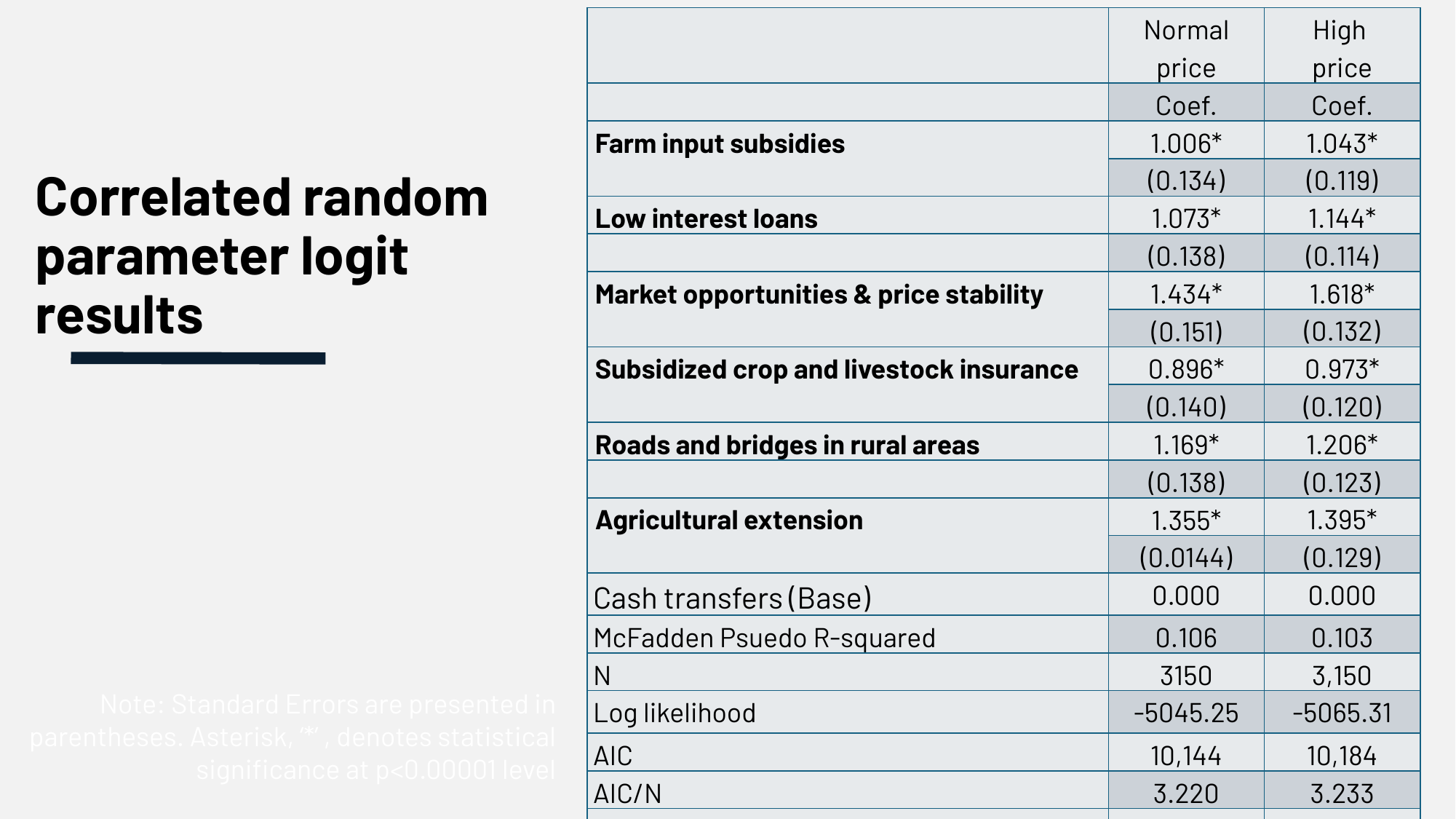

|  | Normal price | High price |
| --- | --- | --- |
|  | Coef. | Coef. |
| Farm input subsidies | 1.006\* | 1.043\* |
|  | (0.134) | (0.119) |
| Low interest loans | 1.073\* | 1.144\* |
|  | (0.138) | (0.114) |
| Market opportunities & price stability | 1.434\* | 1.618\* |
|  | (0.151) | (0.132) |
| Subsidized crop and livestock insurance | 0.896\* | 0.973\* |
|  | (0.140) | (0.120) |
| Roads and bridges in rural areas | 1.169\* | 1.206\* |
|  | (0.138) | (0.123) |
| Agricultural extension | 1.355\* | 1.395\* |
|  | (0.0144) | (0.129) |
| Cash transfers (Base) | 0.000 | 0.000 |
| McFadden Psuedo R-squared | 0.106 | 0.103 |
| N | 3150 | 3,150 |
| Log likelihood | -5045.25 | -5065.31 |
| AIC | 10,144 | 10,184 |
| AIC/N | 3.220 | 3.233 |
| BIC | 10,308 | 10,348 |
# Correlated random parameter logit results
Note: Standard Errors are presented in parentheses. Asterisk, ‘*’ , denotes statistical significance at p<0.00001 level